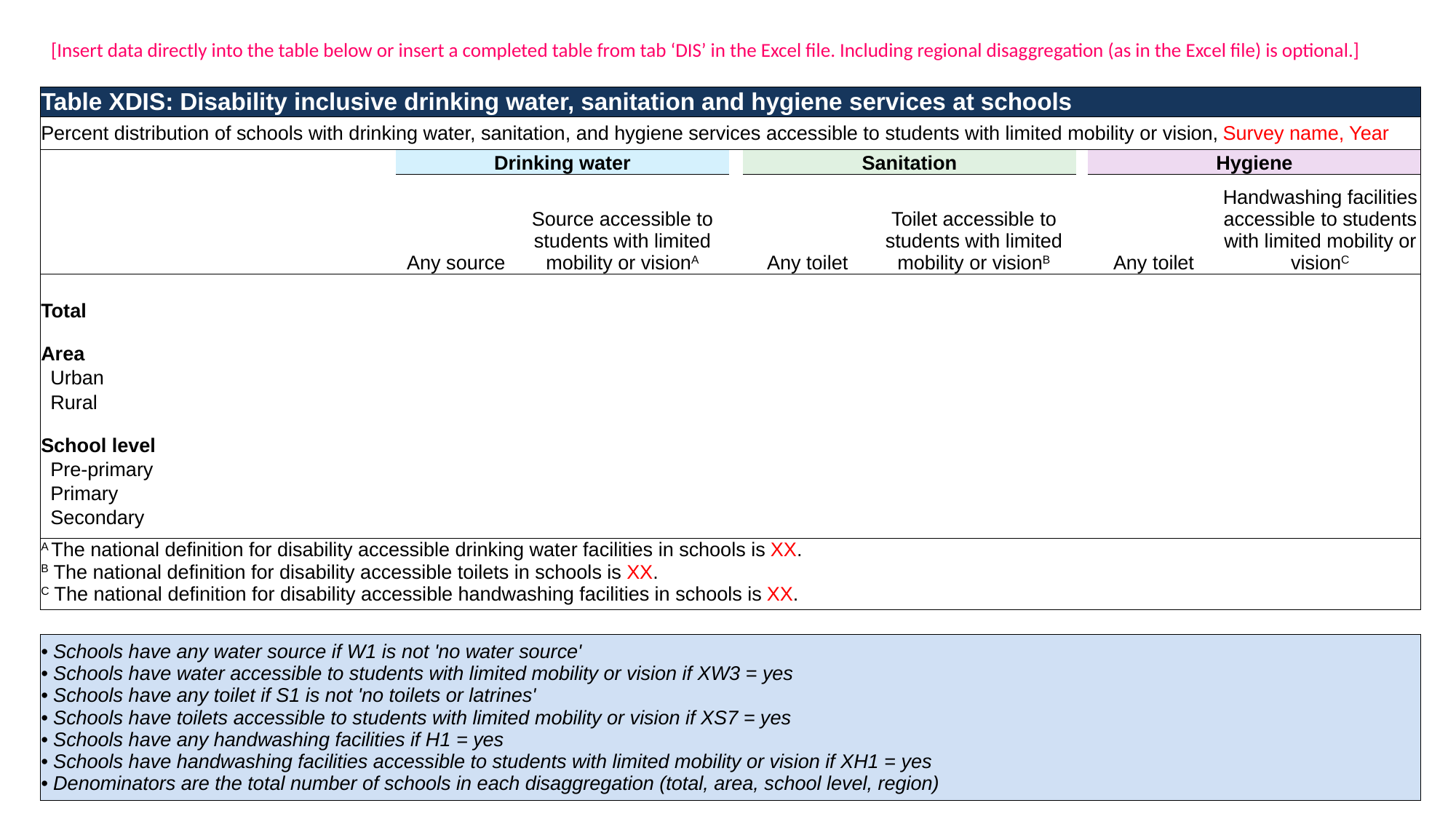

[Insert data directly into the table below or insert a completed table from tab ‘DIS’ in the Excel file. Including regional disaggregation (as in the Excel file) is optional.]
| Table XDIS: Disability inclusive drinking water, sanitation and hygiene services at schools |  |  |  |  |  |  |  |  |
| --- | --- | --- | --- | --- | --- | --- | --- | --- |
| Percent distribution of schools with drinking water, sanitation, and hygiene services accessible to students with limited mobility or vision, Survey name, Year |  |  |  |  |  |  |  |  |
|  | Drinking water |  |  | Sanitation |  |  | Hygiene |  |
|  | Any source | Source accessible to students with limited mobility or visionA |  | Any toilet | Toilet accessible to students with limited mobility or visionB |  | Any toilet | Handwashing facilities accessible to students with limited mobility or visionC |
|  |  |  |  |  |  |  |  |  |
| Total |  |  |  |  |  |  |  |  |
|  |  |  |  |  |  |  |  |  |
| Area |  |  |  |  |  |  |  |  |
| Urban |  |  |  |  |  |  |  |  |
| Rural |  |  |  |  |  |  |  |  |
|  |  |  |  |  |  |  |  |  |
| School level |  |  |  |  |  |  |  |  |
| Pre-primary |  |  |  |  |  |  |  |  |
| Primary |  |  |  |  |  |  |  |  |
| Secondary |  |  |  |  |  |  |  |  |
| A The national definition for disability accessible drinking water facilities in schools is XX. B The national definition for disability accessible toilets in schools is XX. C The national definition for disability accessible handwashing facilities in schools is XX. |  |  |  |  |  |  |  |  |
|  |  |  |  |  |  |  |  |  |
| • Schools have any water source if W1 is not 'no water source' • Schools have water accessible to students with limited mobility or vision if XW3 = yes • Schools have any toilet if S1 is not 'no toilets or latrines' • Schools have toilets accessible to students with limited mobility or vision if XS7 = yes • Schools have any handwashing facilities if H1 = yes • Schools have handwashing facilities accessible to students with limited mobility or vision if XH1 = yes • Denominators are the total number of schools in each disaggregation (total, area, school level, region) |  |  |  |  |  |  |  |  |